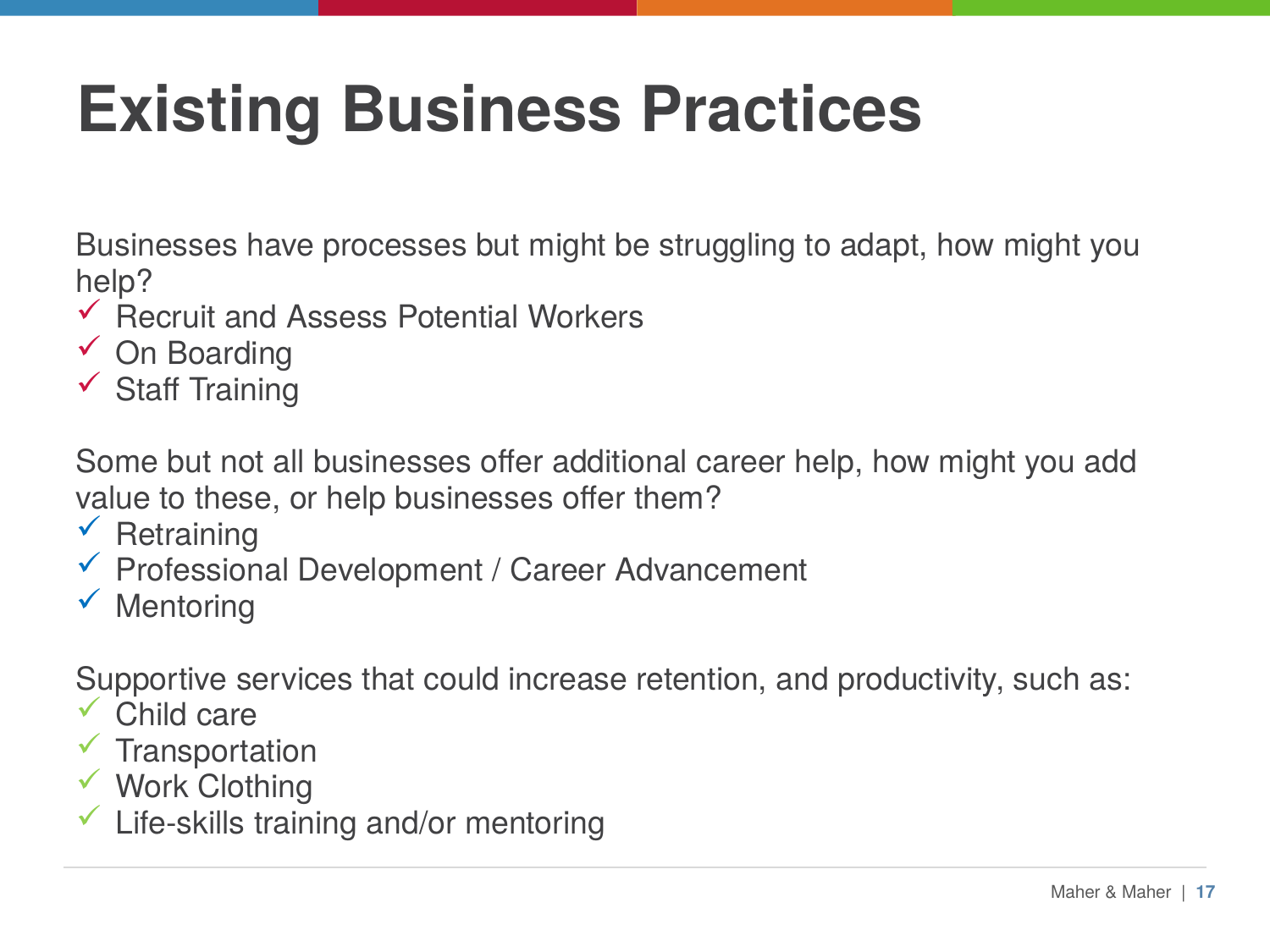

# Existing Business Practices
Businesses have processes but might be struggling to adapt, how might you help?
Recruit and Assess Potential Workers
On Boarding
Staff Training

Some but not all businesses offer additional career help, how might you add value to these, or help businesses offer them?
Retraining
Professional Development / Career Advancement
Mentoring

Supportive services that could increase retention, and productivity, such as:
Child care
Transportation
Work Clothing
Life-skills training and/or mentoring